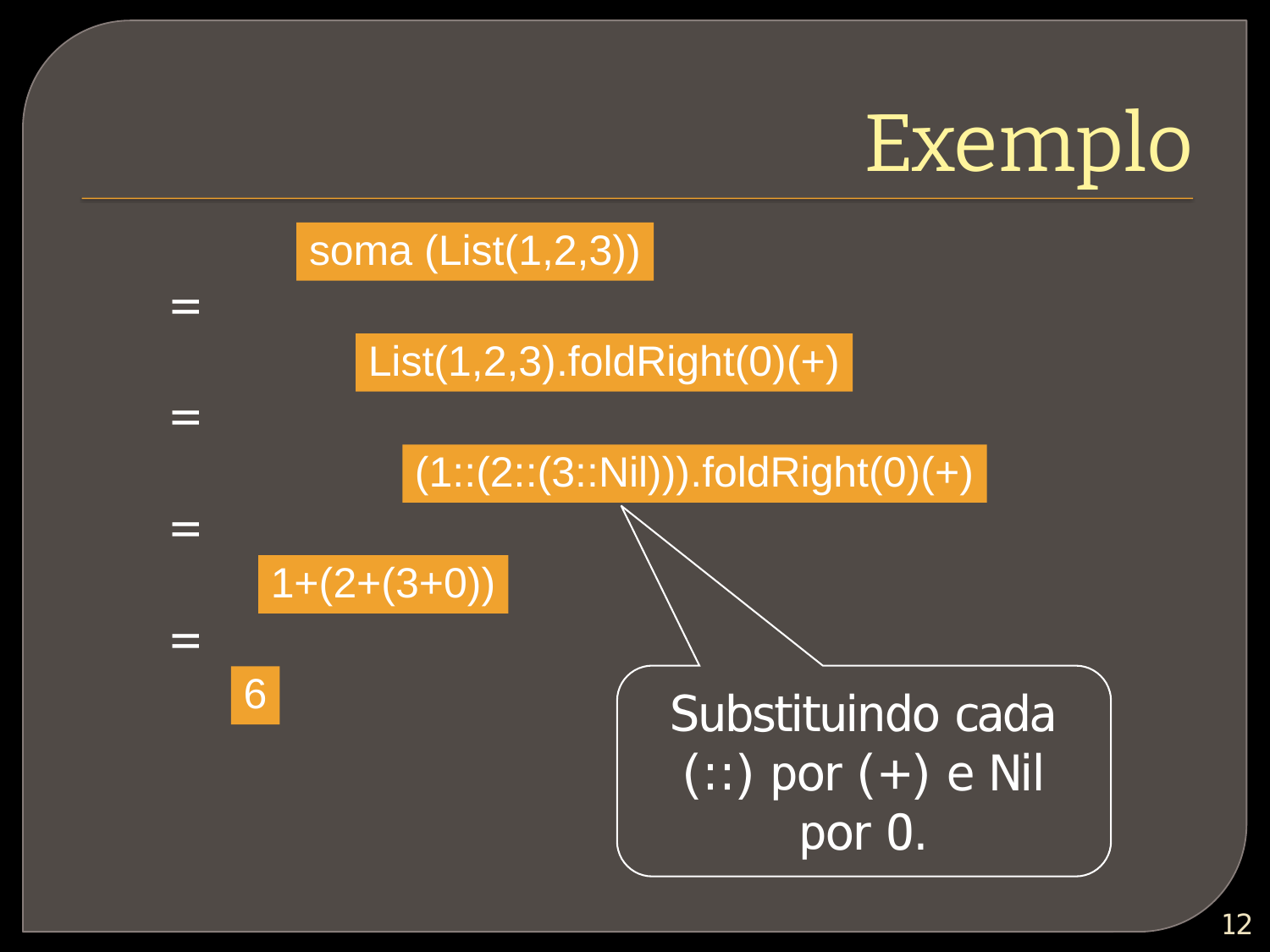

# Exemplo
soma (List(1,2,3))
=
List(1,2,3).foldRight(0)(+)
=
(1::(2::(3::Nil))).foldRight(0)(+)
=
1+(2+(3+0))
=
6
Substituindo cada (::) por (+) e Nil por 0.
12